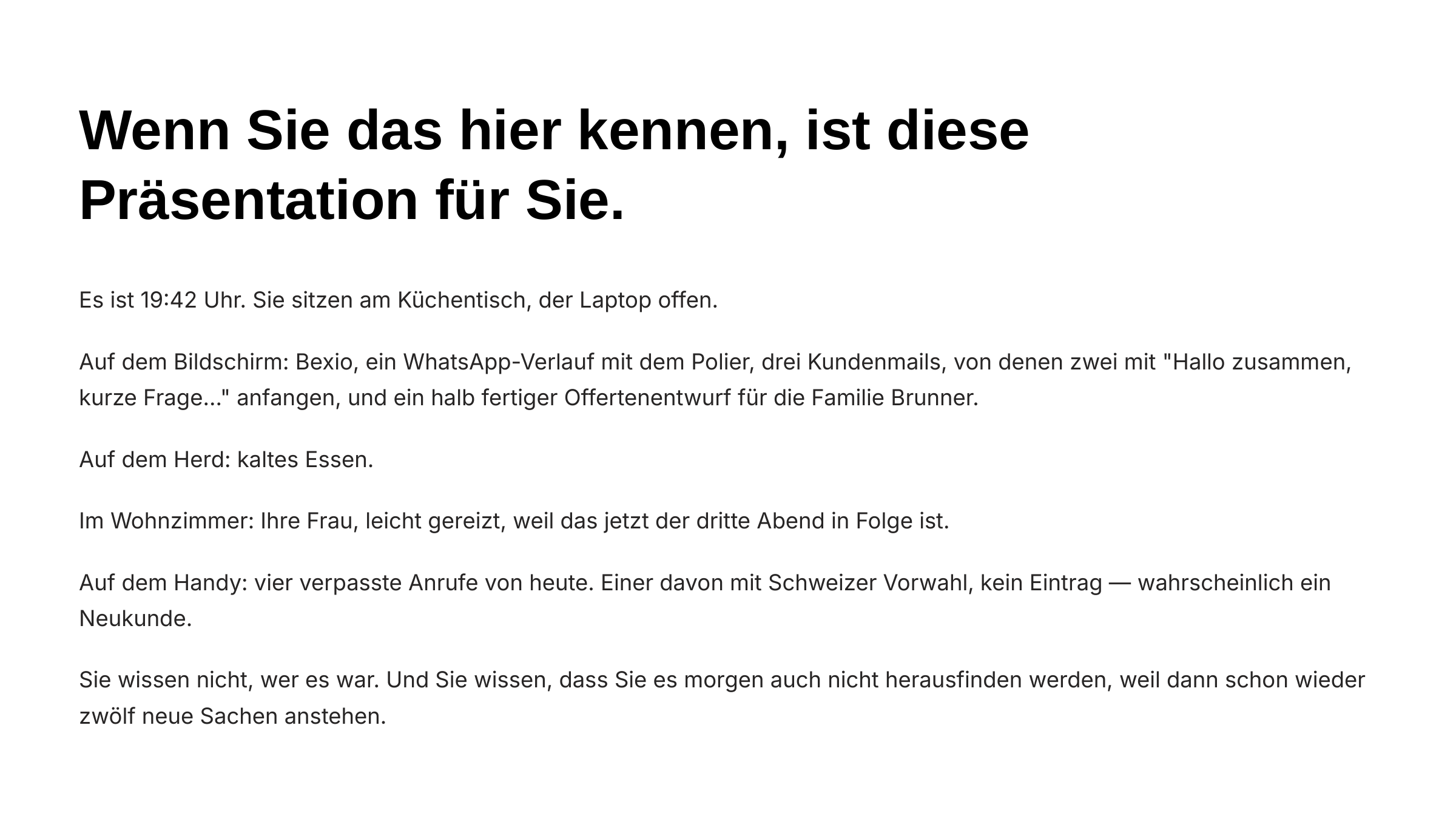

Wenn Sie das hier kennen, ist diese Präsentation für Sie.
Es ist 19:42 Uhr. Sie sitzen am Küchentisch, der Laptop offen.
Auf dem Bildschirm: Bexio, ein WhatsApp-Verlauf mit dem Polier, drei Kundenmails, von denen zwei mit "Hallo zusammen, kurze Frage..." anfangen, und ein halb fertiger Offertenentwurf für die Familie Brunner.
Auf dem Herd: kaltes Essen.
Im Wohnzimmer: Ihre Frau, leicht gereizt, weil das jetzt der dritte Abend in Folge ist.
Auf dem Handy: vier verpasste Anrufe von heute. Einer davon mit Schweizer Vorwahl, kein Eintrag — wahrscheinlich ein Neukunde.
Sie wissen nicht, wer es war. Und Sie wissen, dass Sie es morgen auch nicht herausfinden werden, weil dann schon wieder zwölf neue Sachen anstehen.